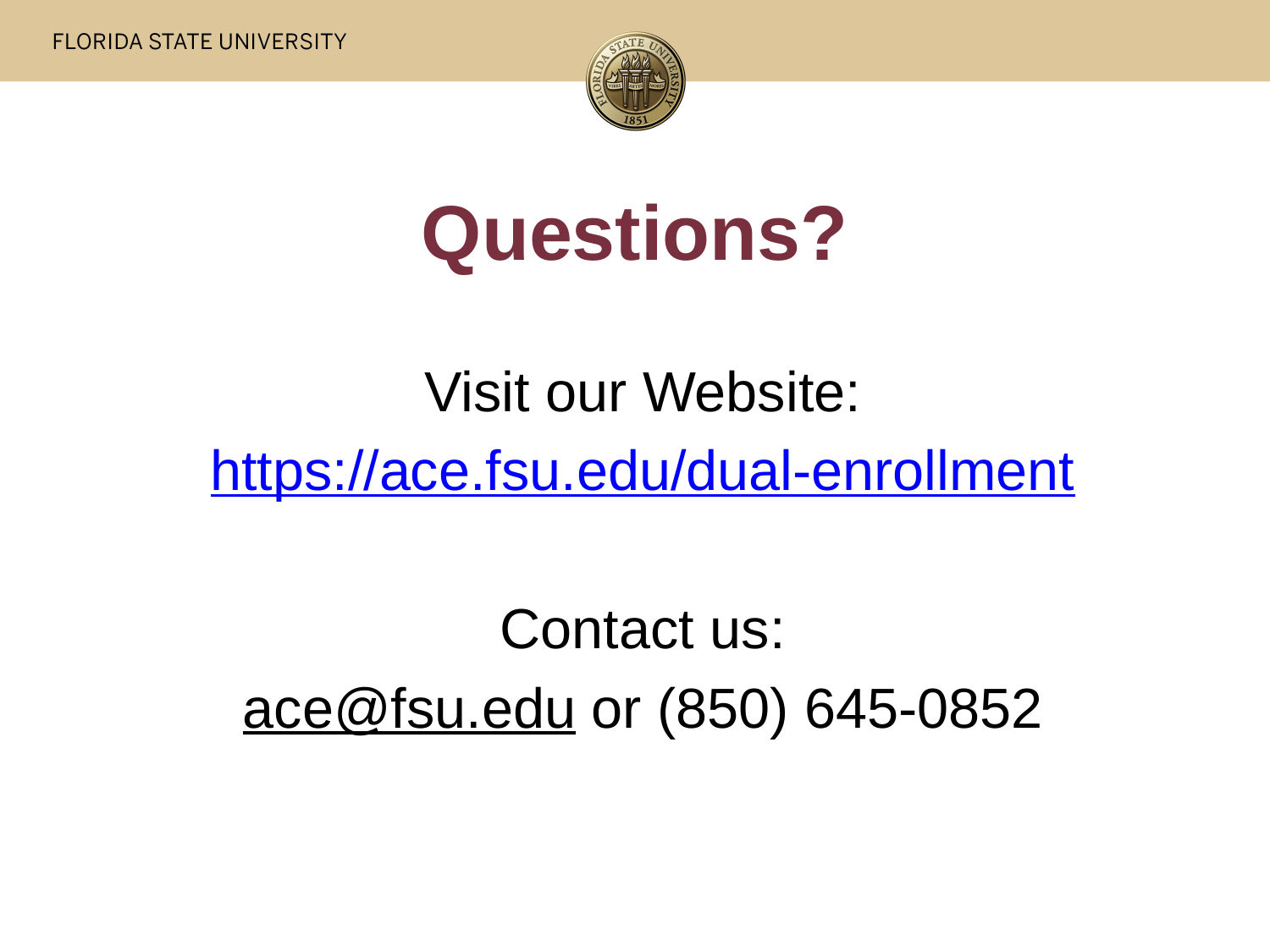

# Questions?
Visit our Website:
https://ace.fsu.edu/dual-enrollment

Contact us:
ace@fsu.edu or (850) 645-0852